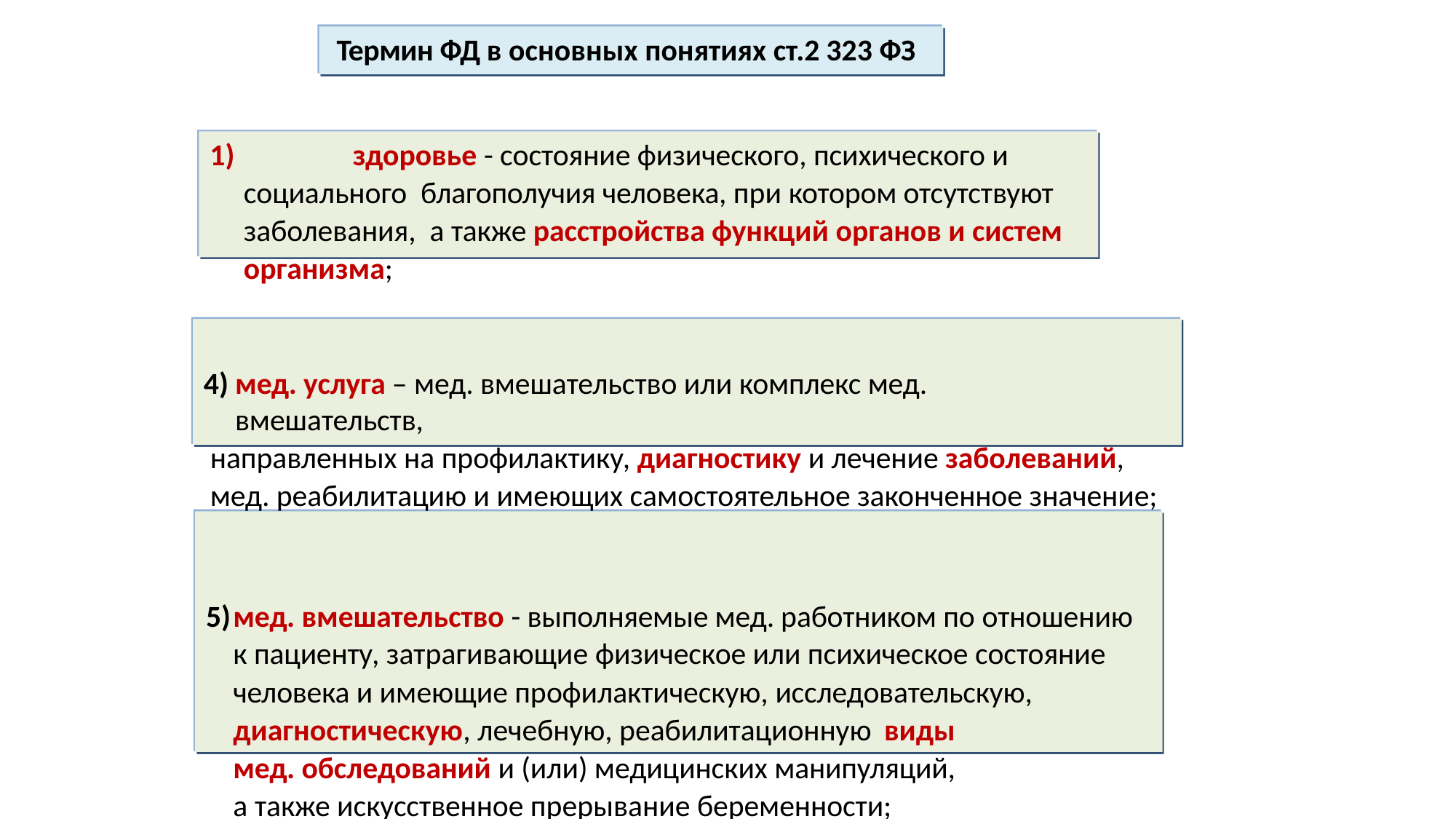

# Термин ФД в основных понятиях ст.2 323 ФЗ

1)		здоровье - состояние физического, психического и социального  благополучия человека, при котором отсутствуют заболевания,  а также расстройства функций органов и систем организма;

мед. услуга – мед. вмешательство или комплекс мед. вмешательств,
направленных на профилактику, диагностику и лечение заболеваний,  мед. реабилитацию и имеющих самостоятельное законченное значение;

мед. вмешательство - выполняемые мед. работником по отношению  к пациенту, затрагивающие физическое или психическое состояние
человека и имеющие профилактическую, исследовательскую,
диагностическую, лечебную, реабилитационную виды
мед. обследований и (или) медицинских манипуляций,
а также искусственное прерывание беременности;